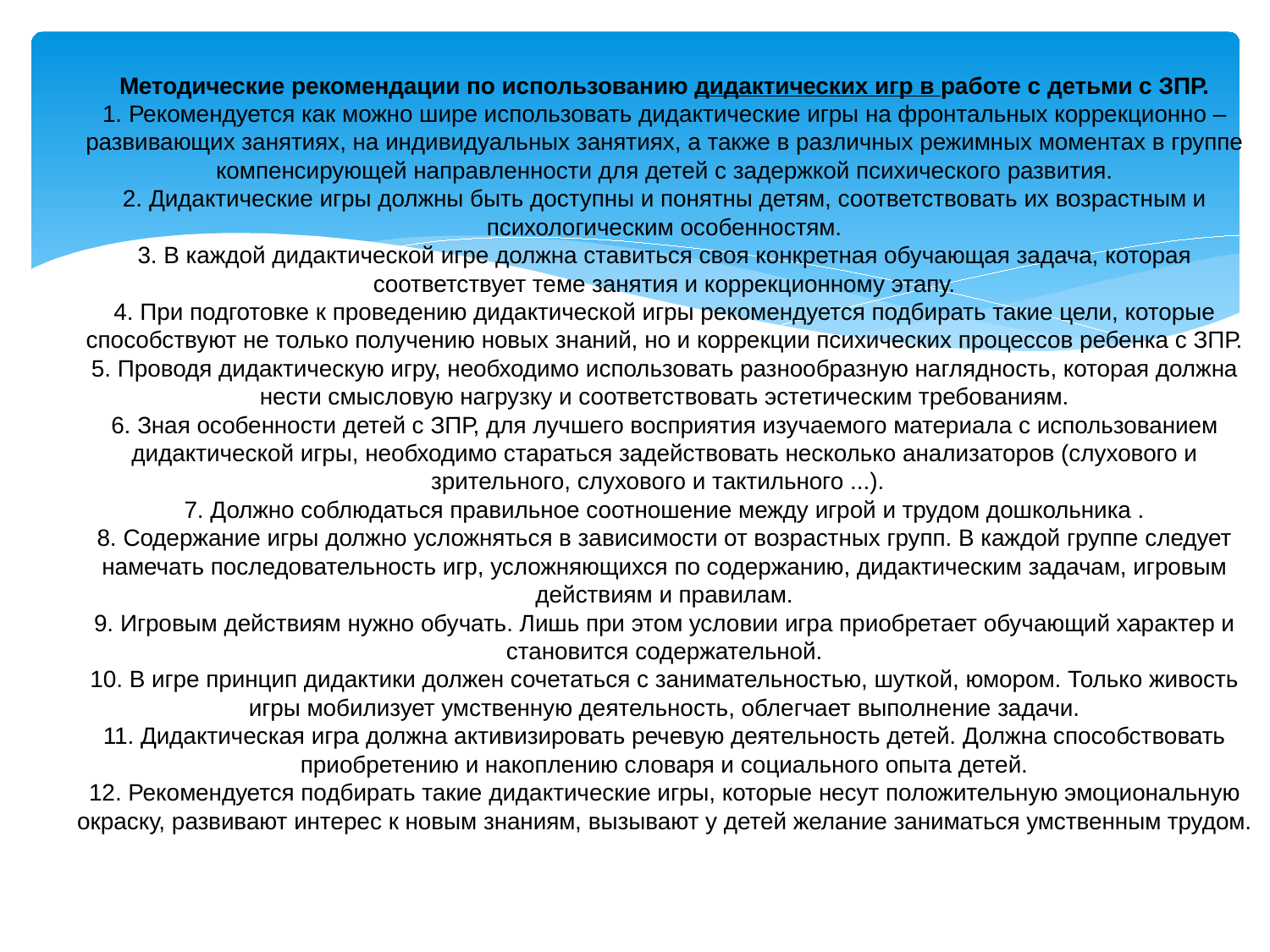

# Методические рекомендации по использованию дидактических игр в работе с детьми с ЗПР. 1. Рекомендуется как можно шире использовать дидактические игры на фронтальных коррекционно – развивающих занятиях, на индивидуальных занятиях, а также в различных режимных моментах в группе компенсирующей направленности для детей с задержкой психического развития. 2. Дидактические игры должны быть доступны и понятны детям, соответствовать их возрастным и психологическим особенностям. 3. В каждой дидактической игре должна ставиться своя конкретная обучающая задача, которая соответствует теме занятия и коррекционному этапу. 4. При подготовке к проведению дидактической игры рекомендуется подбирать такие цели, которые способствуют не только получению новых знаний, но и коррекции психических процессов ребенка с ЗПР. 5. Проводя дидактическую игру, необходимо использовать разнообразную наглядность, которая должна нести смысловую нагрузку и соответствовать эстетическим требованиям. 6. Зная особенности детей с ЗПР, для лучшего восприятия изучаемого материала с использованием дидактической игры, необходимо стараться задействовать несколько анализаторов (слухового и зрительного, слухового и тактильного ...).   7. Должно соблюдаться правильное соотношение между игрой и трудом дошкольника . 8. Содержание игры должно усложняться в зависимости от возрастных групп. В каждой группе следует намечать последовательность игр, усложняющихся по содержанию, дидактическим задачам, игровым действиям и правилам. 9. Игровым действиям нужно обучать. Лишь при этом условии игра приобретает обучающий характер и становится содержательной. 10. В игре принцип дидактики должен сочетаться с занимательностью, шуткой, юмором. Только живость игры мобилизует умственную деятельность, облегчает выполнение задачи. 11. Дидактическая игра должна активизировать речевую деятельность детей. Должна способствовать приобретению и накоплению словаря и социального опыта детей. 12. Рекомендуется подбирать такие дидактические игры, которые несут положительную эмоциональную окраску, развивают интерес к новым знаниям, вызывают у детей желание заниматься умственным трудом.